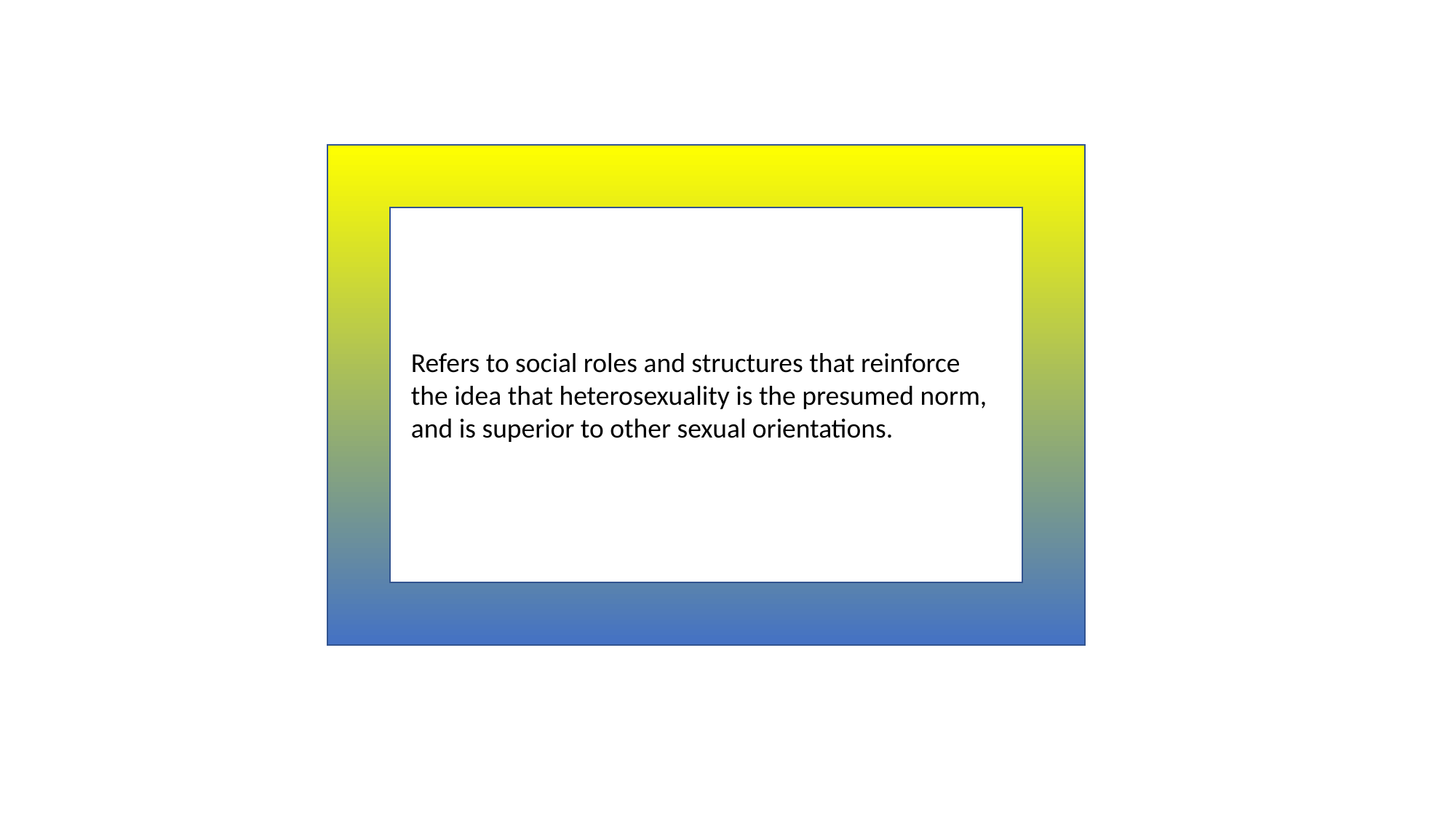

Refers to social roles and structures that reinforce the idea that heterosexuality is the presumed norm, and is superior to other sexual orientations.